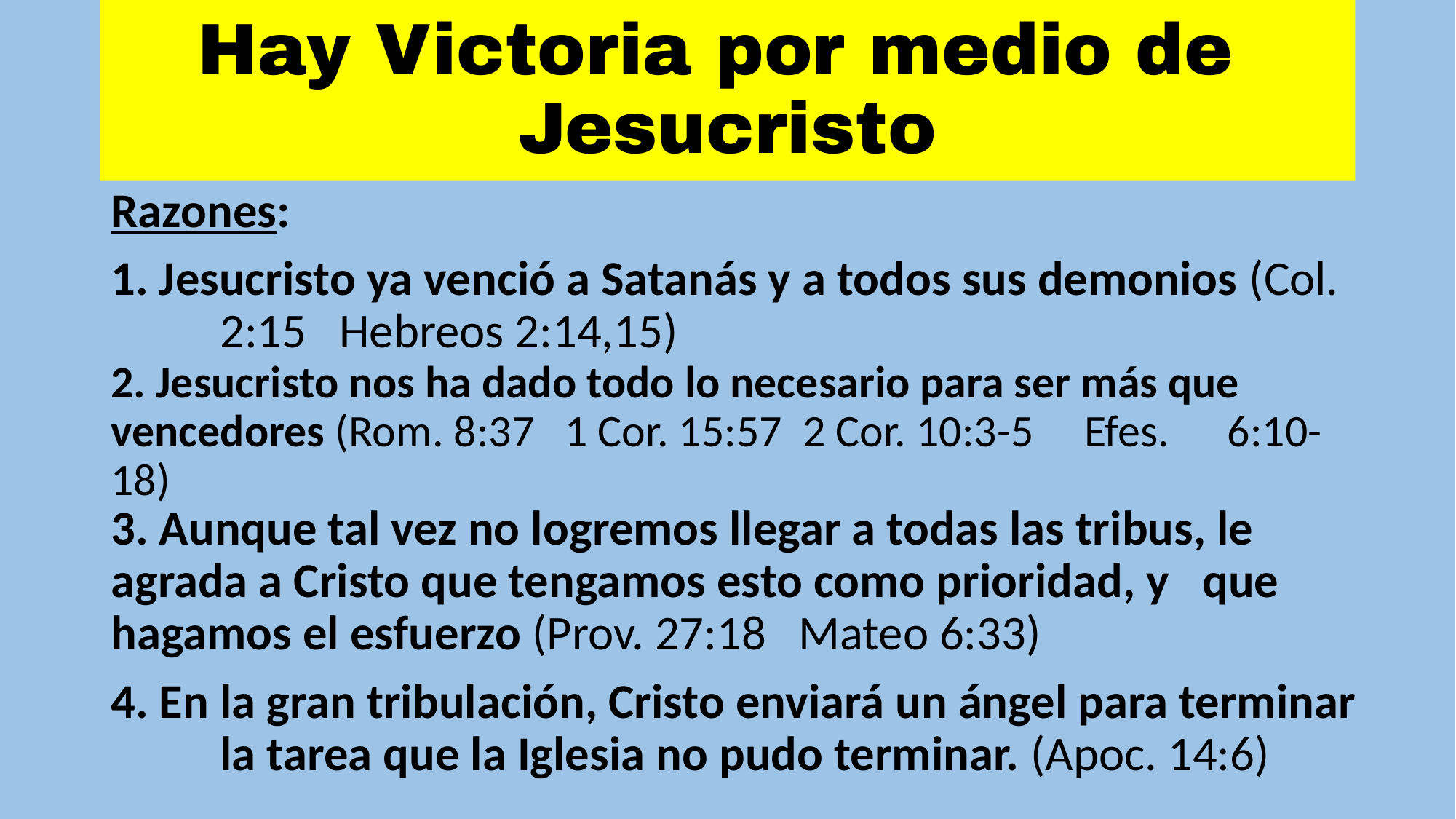

# Hay Victoria por medio de Jesucristo
Razones:
1. Jesucristo ya venció a Satanás y a todos sus demonios (Col. 	2:15   Hebreos 2:14,15)
2. Jesucristo nos ha dado todo lo necesario para ser más que 	vencedores (Rom. 8:37   1 Cor. 15:57  2 Cor. 10:3-5     Efes.  	6:10-18)
3. Aunque tal vez no logremos llegar a todas las tribus, le 	agrada a Cristo que tengamos esto como prioridad, y 	que hagamos el esfuerzo (Prov. 27:18   Mateo 6:33)
4. En la gran tribulación, Cristo enviará un ángel para terminar 	la tarea que la Iglesia no pudo terminar. (Apoc. 14:6)